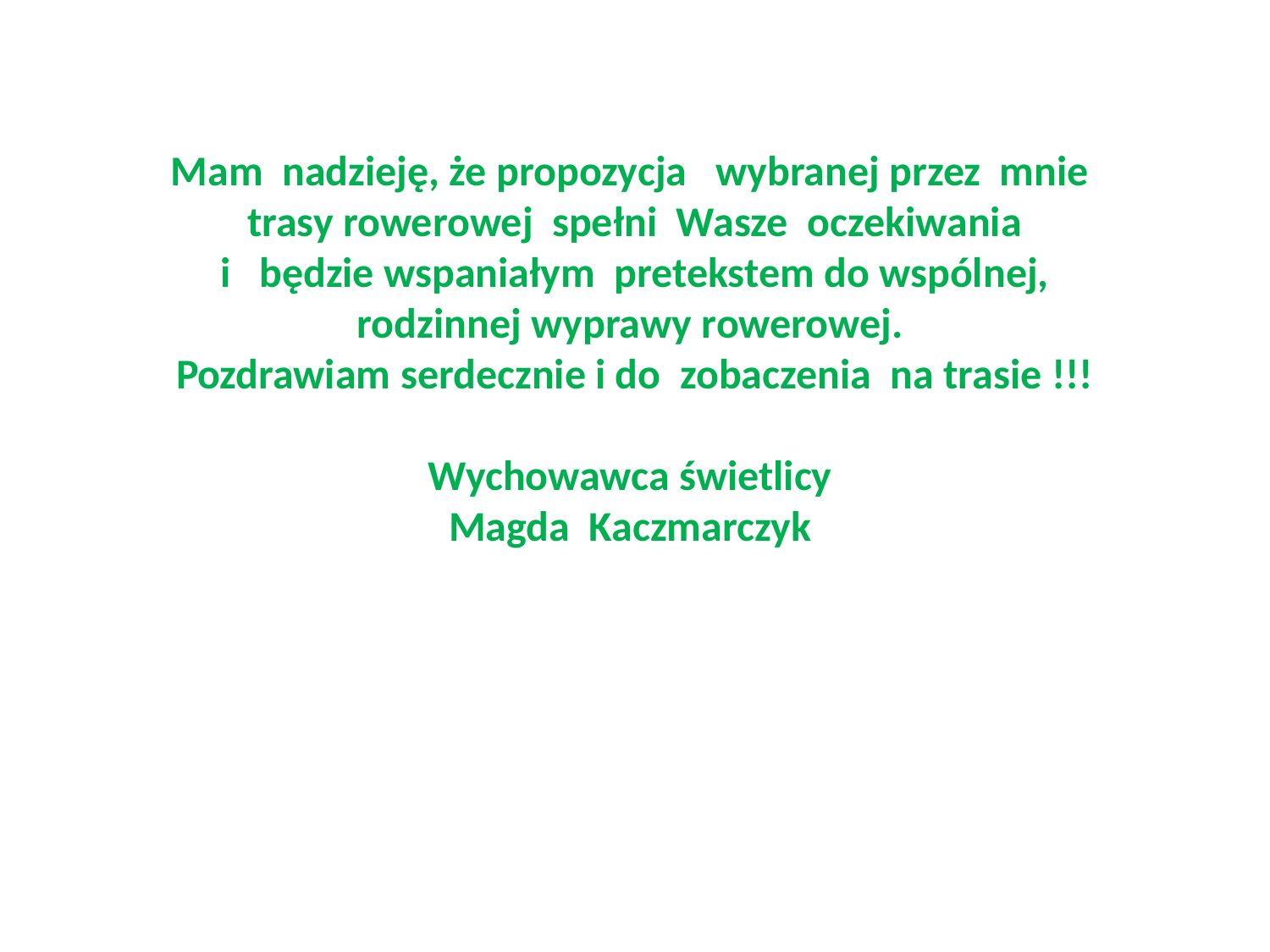

# Mam  nadzieję, że propozycja   wybranej przez  mnie trasy rowerowej  spełni  Wasze  oczekiwania i   będzie wspaniałym  pretekstem do wspólnej, rodzinnej wyprawy rowerowej. Pozdrawiam serdecznie i do  zobaczenia  na trasie !!! Wychowawca świetlicy Magda  Kaczmarczyk